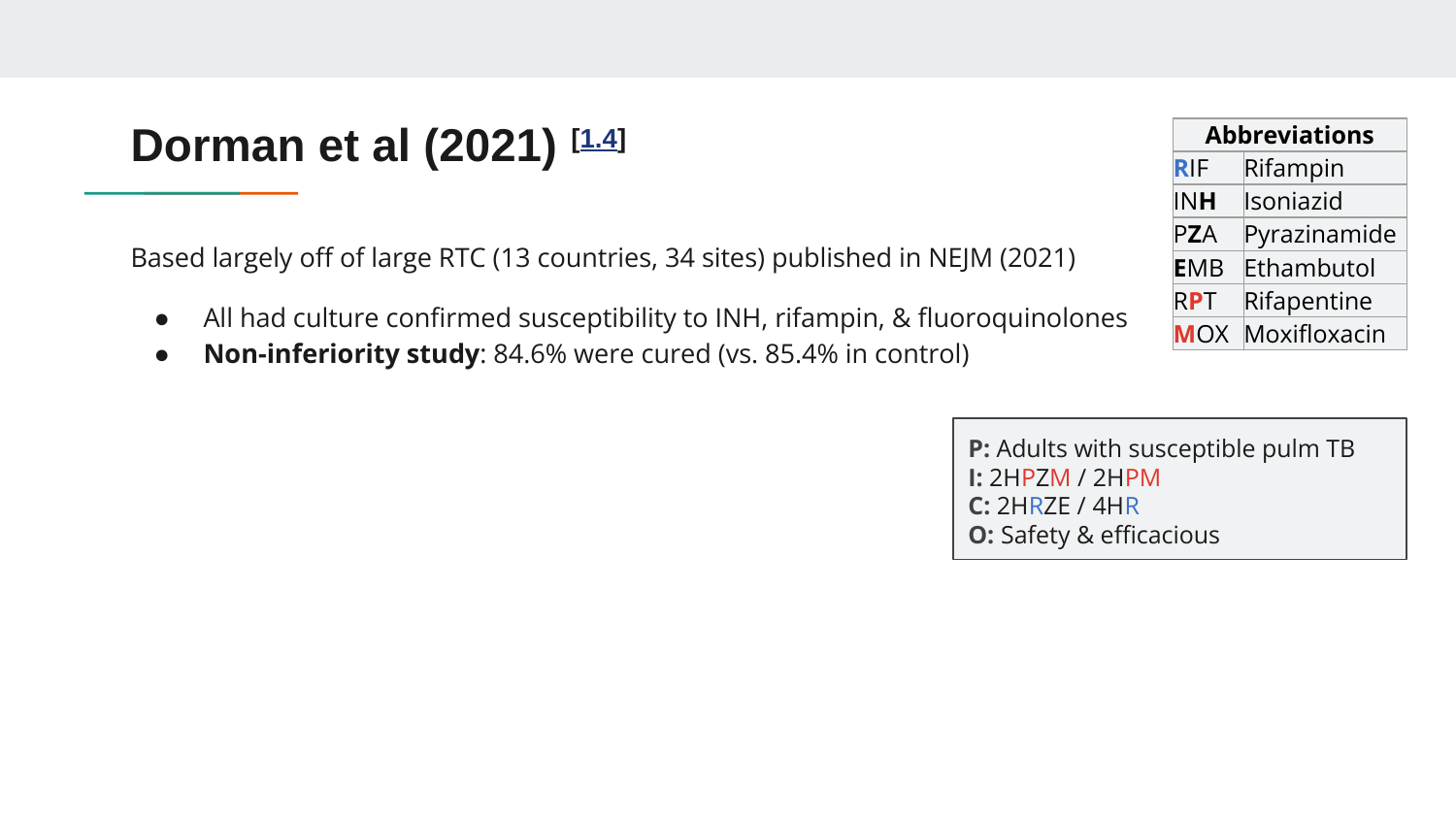

# Dorman et al (2021) [1.4]
| Abbreviations |  |
| --- | --- |
| RIF | Rifampin |
| INH | Isoniazid |
| PZA | Pyrazinamide |
| EMB | Ethambutol |
| RPT | Rifapentine |
| MOX | Moxifloxacin |
Based largely off of large RTC (13 countries, 34 sites) published in NEJM (2021)
All had culture confirmed susceptibility to INH, rifampin, & fluoroquinolones
Non-inferiority study: 84.6% were cured (vs. 85.4% in control)
P: Adults with susceptible pulm TB
I: 2HPZM / 2HPM
C: 2HRZE / 4HR
O: Safety & efficacious